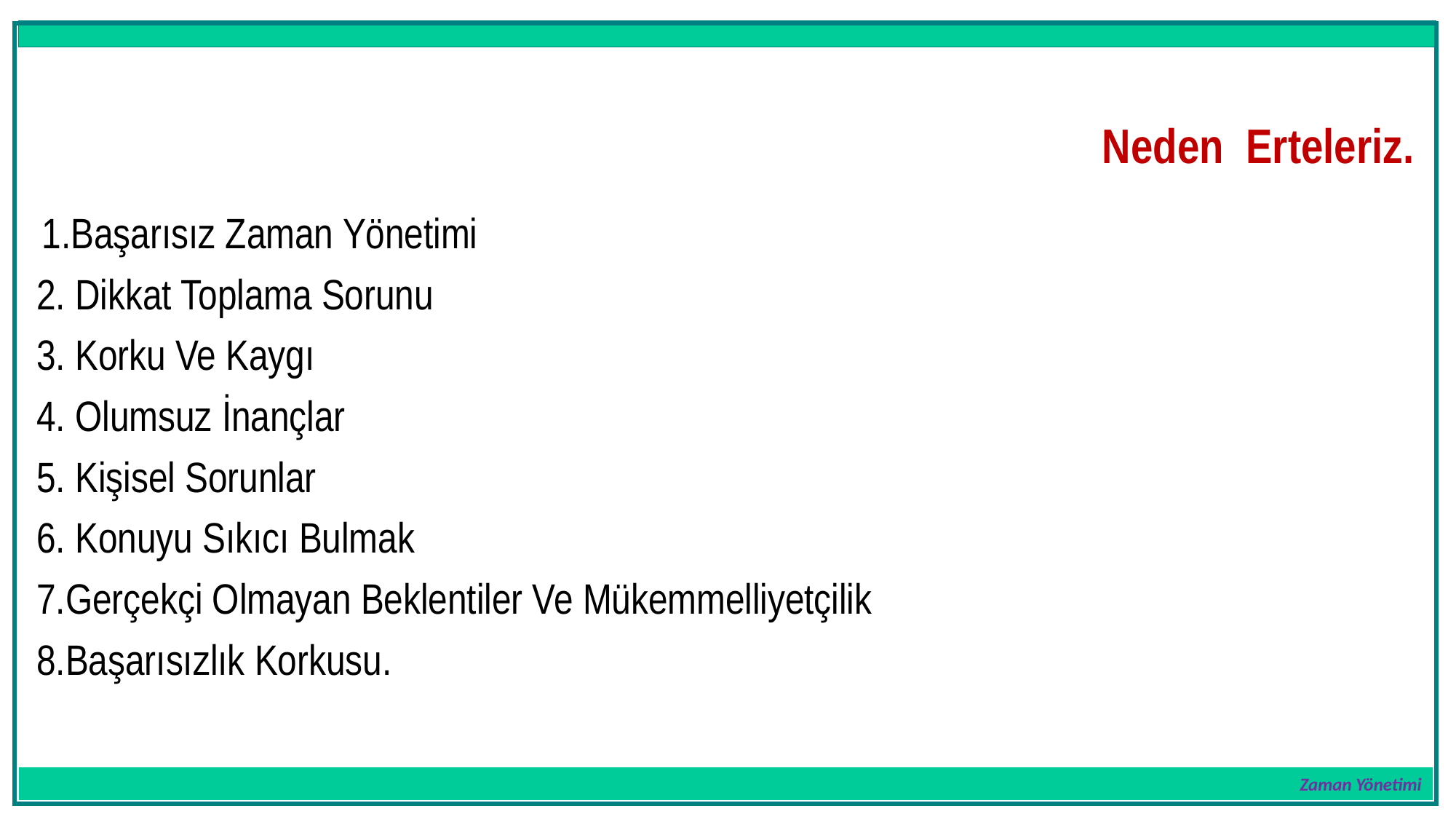

Zaman Yönetimi
Neden  Erteleriz.
 1.Başarısız Zaman Yönetimi
2. Dikkat Toplama Sorunu
3. Korku Ve Kaygı
4. Olumsuz İnançlar
5. Kişisel Sorunlar
6. Konuyu Sıkıcı Bulmak
7.Gerçekçi Olmayan Beklentiler Ve Mükemmelliyetçilik
8.Başarısızlık Korkusu.